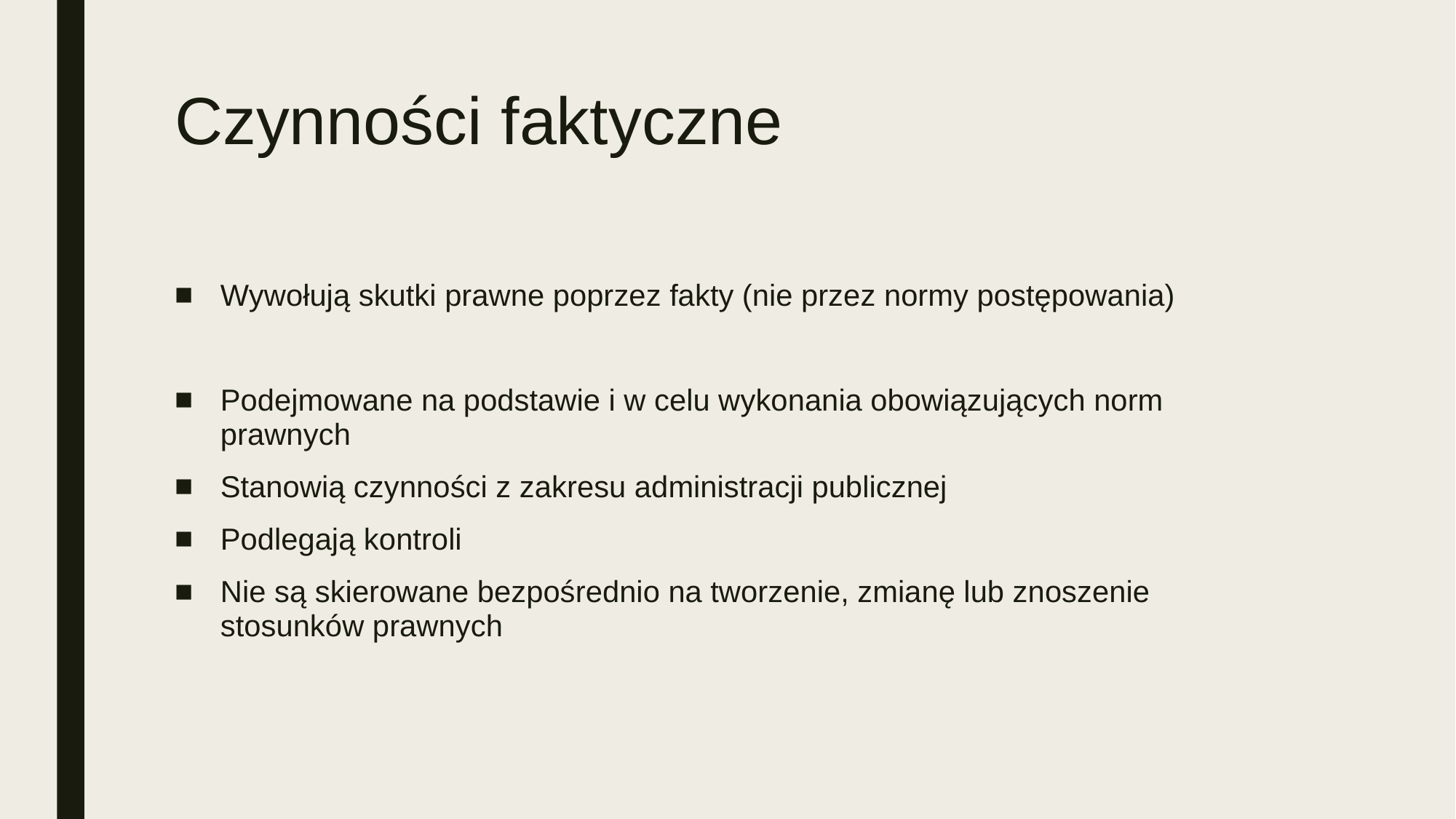

# Czynności faktyczne
Wywołują skutki prawne poprzez fakty (nie przez normy postępowania)

Podejmowane na podstawie i w celu wykonania obowiązujących norm prawnych
Stanowią czynności z zakresu administracji publicznej
Podlegają kontroli
Nie są skierowane bezpośrednio na tworzenie, zmianę lub znoszenie stosunków prawnych